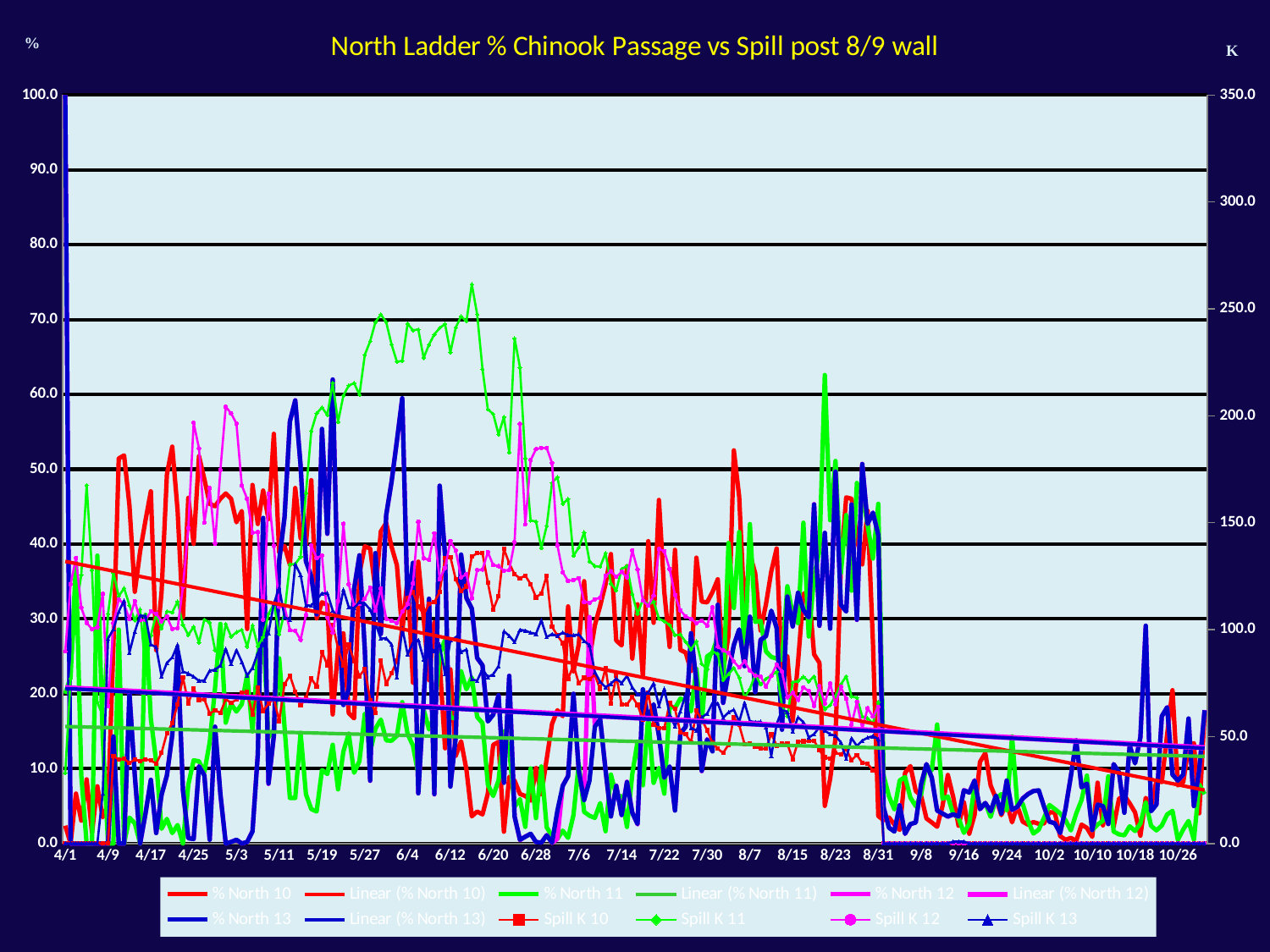

### Chart: North Ladder % Chinook Passage vs Spill post 8/9 wall

| Category | % North 10 | % North 11 | % North 12 | % North 13 | Spill K 10 | Spill K 11 | Spill K 12 | Spill K 13 |
|---|---|---|---|---|---|---|---|---|
| 4/1 | 2.380952380952381 | 20.0 | 100.0 | 100.0 | 0.0 | 32.9 | 89.8 | 0.0 |
| 4/2 | 0.0 | 22.2222222222222 | 0.0 | 0.0 | 0.0 | 77.1 | 121.2 | 0.0 |
| 4/3 | 6.666666666666667 | 37.5 | 0.0 | 0.0 | 0.0 | 108.8 | 133.5 | 0.0 |
| 4/4 | 3.053435114503815 | 9.090909090909097 | 0.0 | 0.0 | 0.0 | 125.7 | 110.3 | 0.0 |
| 4/5 | 8.571428571428571 | 0.0 | 0.0 | 0.0 | 0.0 | 167.6 | 103.2 | 0.0 |
| 4/6 | 1.4388489208633102 | 0.0 | 0.0 | 0.0 | 0.0 | 127.8 | 100.2 | 0.0 |
| 4/7 | 7.6388888888888875 | 38.461538461538446 | 0.0 | 0.0 | 0.0 | 66.1 | 101.1 | 0.0 |
| 4/8 | 3.4965034965034967 | 14.285714285714286 | 0.0 | 0.0 | 0.0 | 59.6 | 116.7 | 23.288299999999985 |
| 4/9 | 5.128205128205128 | 0.0 | 0.0 | 0.0 | 0.0 | 107.4 | 64.2 | 95.79960000000003 |
| 4/10 | 26.44787644787646 | 0.0 | 14.285714285714286 | 14.3 | 40.9 | 126.6 | 103.0 | 100.192 |
| 4/11 | 51.45631067961162 | 28.57142857142857 | 0.0 | 0.0 | 39.2 | 115.6 | 114.2 | 108.44820000000004 |
| 4/12 | 51.858823529411744 | 0.0 | 0.0 | 0.0 | 39.6 | 119.4 | 111.8 | 113.6352 |
| 4/13 | 45.15283842794758 | 3.4482758620689653 | 20.0 | 20.0 | 37.6 | 111.4 | 104.9 | 89.32 |
| 4/14 | 33.629749393694425 | 2.702702702702704 | 9.090909090909097 | 9.1 | 39.300000000000004 | 104.4 | 113.4 | 98.99190000000003 |
| 4/15 | 39.05835543766578 | 0.0 | 0.0 | 0.0 | 38.5 | 109.5 | 104.4 | 106.62589999999996 |
| 4/16 | 43.16628701594531 | 30.555555555555557 | 4.0 | 4.0 | 39.4 | 80.8 | 104.5 | 106.33349999999999 |
| 4/17 | 47.05463605623773 | 16.666666666666664 | 8.510638297872346 | 8.5 | 38.800000000000004 | 97.3 | 108.5 | 93.00689999999999 |
| 4/18 | 25.815217391304333 | 10.909090909090914 | 1.4084507042253522 | 1.4 | 37.4 | 107.1 | 107.4 | 91.80989999999998 |
| 4/19 | 33.536585365853654 | 1.96078431372549 | 6.521739130434782 | 6.5 | 42.4 | 100.5 | 103.9 | 78.08 |
| 4/20 | 49.31265421219598 | 3.2786885245901627 | 9.090909090909097 | 9.1 | 51.6 | 108.5 | 106.1 | 84.46830000000001 |
| 4/21 | 53.03461356092936 | 1.3888888888888895 | 14.457831325301209 | 14.5 | 56.3 | 108.1 | 100.3 | 87.0 |
| 4/22 | 44.500723589001446 | 2.469135802469137 | 25.668449197860955 | 25.7 | 64.9 | 113.1 | 100.7 | 92.99190000000004 |
| 4/23 | 30.223258913695435 | 0.0 | 7.0821529745042495 | 7.1 | 77.6 | 102.3 | 120.1 | 80.35859999999998 |
| 4/24 | 46.1784457946914 | 7.87037037037037 | 0.7235890014471783 | 0.7000000000000003 | 65.6 | 97.5 | 147.5 | 79.4782 |
| 4/25 | 40.02859185132235 | 11.111111111111102 | 0.6069802731411232 | 0.6000000000000003 | 72.4 | 101.3 | 196.7 | 78.0045 |
| 4/26 | 51.76063944696482 | 10.98039215686275 | 10.349127182044882 | 10.3 | 67.2 | 94.0 | 184.8 | 76.03420000000003 |
| 4/27 | 48.682236983072634 | 9.523809523809524 | 9.117221418234436 | 9.1 | 67.4 | 104.7 | 150.0 | 76.2354 |
| 4/28 | 45.3879941434846 | 13.505461767626619 | 0.5252100840336135 | 0.5 | 60.8 | 103.3 | 166.2 | 80.79750000000004 |
| 4/29 | 45.058075827306595 | 20.746268656716428 | 15.592515592515594 | 15.6 | 62.2 | 90.5 | 140.3 | 81.2364 |
| 4/30 | 46.06533036377137 | 29.34415145368494 | 6.550580431177443 | 6.6 | 61.1 | 87.8 | 174.6 | 83.1996 |
| 5/1 | 46.76561187342484 | 16.141356255969427 | 0.0 | 0.0 | 67.5 | 102.7 | 204.2 | 91.0 |
| 5/2 | 46.0560682570085 | 18.658641444539974 | 0.22371364653243864 | 0.2 | 65.7 | 96.7 | 201.2 | 84.08 |
| 5/3 | 42.916352675207214 | 17.630588008110468 | 0.48484848484848503 | 0.5 | 67.3 | 98.8 | 196.4 | 90.47630000000001 |
| 5/4 | 44.42321822189567 | 18.60465116279072 | 0.0 | 0.0 | 70.5 | 99.9 | 167.4 | 84.973 |
| 5/5 | 28.659793814432987 | 22.551374432879637 | 0.18501387604070316 | 0.2 | 70.9 | 92.1 | 161.2 | 78.51580000000001 |
| 5/6 | 47.90560471976399 | 14.969967657477289 | 1.6498625114573784 | 1.6 | 60.1 | 102.0 | 145.3 | 82.11999999999999 |
| 5/7 | 42.690626517727054 | 25.149700598802387 | 11.923307369682444 | 11.9 | 73.0 | 92.3 | 145.6 | 89.08 |
| 5/8 | 47.154909352001425 | 28.506738544474377 | 43.47268941214158 | 43.5 | 62.0 | 96.5 | 104.7 | 92.89289999999998 |
| 5/9 | 43.347794649313045 | 14.175257731958762 | 7.953488372093023 | 8.0 | 65.4 | 107.3 | 163.5 | 98.483 |
| 5/10 | 54.741051028179776 | 15.16864518560392 | 14.369215781782755 | 14.4 | 67.7 | 112.0 | 139.1 | 112.11850000000001 |
| 5/11 | 38.86982845610494 | 24.74460839954596 | 37.78570270708383 | 37.800000000000004 | 57.3 | 97.8 | 110.7 | 119.7582 |
| 5/12 | 39.74965229485399 | 15.567171981181385 | 43.642921550946795 | 43.6 | 74.5 | 108.3 | 110.7 | 105.8508 |
| 5/13 | 37.244050913115665 | 6.076479832372971 | 56.418628630348856 | 56.4 | 78.6 | 130.5 | 99.7 | 104.5164 |
| 5/14 | 47.49506903353058 | 6.076479832372971 | 59.221765264156936 | 59.2 | 71.1 | 130.7 | 99.5 | 130.56560000000002 |
| 5/15 | 40.797788309636644 | 14.772983962051049 | 50.496511003757384 | 50.5 | 64.5 | 134.1 | 95.2 | 125.66399999999999 |
| 5/16 | 39.99446443398835 | 6.5800865800865775 | 37.68700621953267 | 37.7 | 68.0 | 163.9 | 106.8 | 111.33149999999999 |
| 5/17 | 48.53891905870186 | 4.593639575971731 | 35.656836461126 | 35.7 | 77.2 | 192.9 | 139.3 | 111.254 |
| 5/18 | 30.073729142413647 | 4.278074866310157 | 30.61924148275123 | 30.6 | 73.3 | 201.2 | 133.5 | 114.16619999999999 |
| 5/19 | 32.225579053373615 | 9.819121447028419 | 55.35585909417685 | 55.4 | 89.6 | 203.9 | 134.7 | 116.892 |
| 5/20 | 31.87459177008491 | 9.283196239717984 | 41.351130482157444 | 41.4 | 83.4 | 200.4 | 105.7 | 117.09160000000003 |
| 5/21 | 17.238095238095227 | 13.187954309449644 | 61.99127906976741 | 62.0 | 102.3 | 215.4 | 98.5 | 108.97120000000002 |
| 5/22 | 25.98870056497172 | 7.230255839822028 | 31.783402001177134 | 31.8 | 91.3 | 197.1 | 113.3 | 105.41579999999999 |
| 5/23 | 28.0701754385965 | 12.292817679558016 | 18.53888452474471 | 18.5 | 83.1 | 209.5 | 149.5 | 118.75999999999999 |
| 5/24 | 17.41741741741743 | 14.680232558139542 | 20.577231427044374 | 20.6 | 92.9 | 214.2 | 121.2 | 110.5629 |
| 5/25 | 16.722689075630225 | 9.448818897637791 | 33.98058252427185 | 34.0 | 85.4 | 215.3 | 111.2 | 110.06760000000006 |
| 5/26 | 36.09022556390977 | 11.009174311926614 | 38.50782190132369 | 38.5 | 78.2 | 209.9 | 112.0 | 113.0 |
| 5/27 | 39.70479704797048 | 17.307692307692307 | 25.900681596884127 | 25.9 | 81.7 | 228.5 | 114.4 | 112.2387 |
| 5/28 | 39.40759819703799 | 12.191958495460435 | 8.367346938775517 | 8.4 | 67.1 | 234.9 | 119.6 | 109.33560000000001 |
| 5/29 | 33.83162863886702 | 15.36259541984734 | 38.76040703052731 | 38.800000000000004 | 61.1 | 243.9 | 108.8 | 102.8622 |
| 5/30 | 41.69927333705986 | 16.562889165628892 | 27.977044476327105 | 28.0 | 85.6 | 247.4 | 119.2 | 95.7989 |
| 5/31 | 42.82769991755977 | 13.776337115072934 | 43.856794141578504 | 43.9 | 74.7 | 243.8 | 105.1 | 95.9994 |
| 6/1 | 39.65217391304348 | 13.733333333333333 | 48.34347532116295 | 48.3 | 79.6 | 233.4 | 104.1 | 93.0867 |
| 6/2 | 37.18473074301295 | 14.37908496732027 | 53.80894800483675 | 53.8 | 85.4 | 225.3 | 103.1 | 77.76 |
| 6/3 | 28.284815106215596 | 18.887823585810164 | 59.46111451316595 | 59.5 | 104.5 | 225.7 | 108.4 | 100.77359999999999 |
| 6/4 | 35.50055411895089 | 14.62035541195476 | 31.54008438818564 | 31.5 | 114.8 | 243.1 | 111.9 | 88.4982 |
| 6/5 | 21.48997134670487 | 13.08823529411765 | 37.48845798707294 | 37.5 | 117.5 | 240.0 | 121.6 | 93.8847 |
| 6/6 | 37.657232704402496 | 9.252120277563614 | 6.7061143984220895 | 6.7 | 110.9 | 240.4 | 150.4 | 95.17199999999998 |
| 6/7 | 30.120481927710845 | 17.899408284023657 | 19.07514450867052 | 19.1 | 107.1 | 227.1 | 133.3 | 86.1272 |
| 6/8 | 21.822784810126574 | 15.23035230352303 | 32.69513991163479 | 32.7 | 112.0 | 233.3 | 132.7 | 91.91160000000005 |
| 6/9 | 29.534762153685314 | 17.125877903835764 | 6.550665301944732 | 6.6 | 112.8 | 238.1 | 145.0 | 90.05430000000001 |
| 6/10 | 24.179894179894198 | 25.417339795368864 | 47.791455467052856 | 47.8 | 117.7 | 241.1 | 123.6 | 92.96000000000002 |
| 6/11 | 12.715517241379315 | 27.18505123568415 | 38.50574712643678 | 38.5 | 133.5 | 242.9 | 128.9 | 79.1975 |
| 6/12 | 23.26848249027236 | 16.884373488147073 | 7.647547797173733 | 7.6 | 134.0 | 229.7 | 141.4 | 95.0771 |
| 6/13 | 11.719128329297815 | 16.680707666385835 | 14.234620886981398 | 14.2 | 123.5 | 241.3 | 137.0 | 96.4 |
| 6/14 | 13.650594865372573 | 23.015236567762617 | 38.57585139318886 | 38.6 | 118.0 | 246.5 | 124.4 | 89.56 |
| 6/15 | 9.845984598459854 | 20.59667240390131 | 32.780082987551886 | 32.800000000000004 | 120.2 | 244.2 | 126.0 | 90.64 |
| 6/16 | 3.6307053941908705 | 22.19233355749832 | 31.38270326255824 | 31.4 | 134.2 | 261.5 | 114.7 | 76.78200000000001 |
| 6/17 | 4.2699724517906334 | 16.90061763054462 | 24.75380483437779 | 24.8 | 135.7 | 247.5 | 127.9 | 76.10979999999998 |
| 6/18 | 3.881987577639751 | 16.084873374401088 | 23.820395738203956 | 23.8 | 135.7 | 221.9 | 128.1 | 81.5556 |
| 6/19 | 6.677099634846114 | 7.876712328767123 | 16.327595200834637 | 16.3 | 122.0 | 203.0 | 136.2 | 77.8449 |
| 6/20 | 13.168724279835397 | 6.3419117647058805 | 17.217630853994493 | 17.2 | 109.4 | 200.9 | 130.2 | 79.0772 |
| 6/21 | 13.577106518283 | 8.45070422535212 | 19.77777777777778 | 19.8 | 115.6 | 191.3 | 129.7 | 82.96000000000002 |
| 6/22 | 1.5718908922792412 | 14.956930305403299 | 8.134243458475533 | 8.1 | 137.7 | 199.4 | 127.6 | 99.2313 |
| 6/23 | 8.900876601483478 | 12.577065351418002 | 22.406417112299465 | 22.4 | 131.0 | 182.9 | 127.9 | 97.11999999999999 |
| 6/24 | 8.395324123273113 | 4.913748039728178 | 3.5891089108910887 | 3.6 | 125.9 | 236.2 | 140.9 | 94.11999999999999 |
| 6/25 | 6.6102157880360535 | 5.919003115264803 | 0.4579278763594737 | 0.5 | 124.0 | 222.7 | 196.2 | 99.88 |
| 6/26 | 6.3446582071223885 | 2.2160664819944587 | 0.9345794392523363 | 0.9 | 125.3 | 180.1 | 149.3 | 99.56760000000003 |
| 6/27 | 5.724770642201834 | 10.02309468822171 | 1.2690355329949239 | 1.3 | 121.2 | 151.0 | 179.3 | 98.52509999999998 |
| 6/28 | 10.075329566854995 | 3.3865814696485605 | 0.1910219675262656 | 0.2 | 115.1 | 150.6 | 184.4 | 98.04960000000003 |
| 6/29 | 6.5789473684210495 | 10.294936004451865 | 0.11448196908986828 | 0.1 | 116.9 | 138.1 | 185.0 | 104.3532 |
| 6/30 | 11.30906274206042 | 2.15916101172116 | 1.1208967173738984 | 1.1 | 125.3 | 148.5 | 185.0 | 96.52079999999998 |
| 7/1 | 15.979672501411637 | 1.0125556905629802 | 0.07062146892655367 | 0.1 | 101.3 | 168.7 | 177.9 | 97.91320000000006 |
| 7/2 | 17.803030303030294 | 0.6045340050377833 | 0.6329113924050638 | 4.4 | 97.3 | 171.3 | 139.4 | 97.04160000000005 |
| 7/3 | 17.010816125860384 | 1.7177344475394596 | 7.725321888412018 | 7.7 | 93.7 | 158.8 | 126.8 | 98.637 |
| 7/4 | 31.67220376522702 | 0.7439553626782399 | 9.021842355175687 | 9.0 | 77.0 | 161.1 | 122.8 | 97.3336 |
| 7/5 | 22.998137802607065 | 3.7800687285223398 | 20.0 | 20.0 | 83.4 | 134.5 | 123.2 | 97.3144 |
| 7/6 | 26.639676113360323 | 10.63063063063063 | 9.674134419551937 | 9.700000000000001 | 75.0 | 138.4 | 124.1 | 97.76 |
| 7/7 | 35.044422507403745 | 4.222048475371387 | 5.830258302583031 | 5.8 | 77.5 | 145.5 | 113.0 | 94.68269999999998 |
| 7/8 | 24.76290832455216 | 3.7121212121212146 | 30.253623188405786 | 8.4 | 76.8 | 132.0 | 112.6 | 92.6942 |
| 7/9 | 29.132420091324192 | 3.4210526315789465 | 15.639097744360903 | 15.6 | 78.9 | 129.7 | 114.2 | 80.2 |
| 7/10 | 31.769230769230774 | 5.39971949509117 | 16.592427616926493 | 16.6 | 72.0 | 129.4 | 114.9 | 75.56 |
| 7/11 | 34.6576500422654 | 1.6366612111292957 | 9.819639278557124 | 9.8 | 82.1 | 135.8 | 125.1 | 73.05689999999998 |
| 7/12 | 38.669438669438655 | 9.208972845336472 | 3.6328871892925427 | 3.6 | 65.4 | 121.6 | 127.3 | 74.7327 |
| 7/13 | 27.11864406779662 | 6.44295302013423 | 7.726269315673293 | 7.7 | 78.5 | 118.3 | 124.6 | 77.05279999999995 |
| 7/14 | 26.47058823529412 | 6.29800307219662 | 3.8087520259319287 | 3.8 | 65.0 | 128.3 | 127.0 | 75.02299999999998 |
| 7/15 | 37.037037037037024 | 2.2068965517241392 | 8.247422680412361 | 8.200000000000001 | 65.0 | 129.8 | 124.4 | 78.32369999999999 |
| 7/16 | 24.70414201183431 | 9.274563820018365 | 4.1340782122904995 | 4.1 | 68.5 | 116.6 | 137.0 | 72.96300000000002 |
| 7/17 | 31.95876288659791 | 13.611329661683708 | 2.571860816944023 | 2.6 | 64.8 | 107.4 | 128.1 | 69.6136 |
| 7/18 | 22.278056951423782 | 7.776560788608983 | 20.57142857142857 | 20.6 | 58.0 | 114.1 | 113.6 | 70.12759999999999 |
| 7/19 | 40.390879478827344 | 16.974789915966376 | 16.6281755196305 | 16.6 | 70.7 | 111.6 | 111.2 | 70.5831 |
| 7/20 | 29.484902309058615 | 8.096280087527353 | 18.55807743658211 | 18.6 | 55.5 | 113.1 | 115.9 | 74.88 |
| 7/21 | 45.90163934426227 | 10.09345794392524 | 14.426229508196723 | 14.4 | 54.0 | 105.1 | 137.7 | 64.36 |
| 7/22 | 33.618233618233596 | 6.656580937972766 | 8.765652951699469 | 8.8 | 54.0 | 103.9 | 136.7 | 72.35639999999998 |
| 7/23 | 26.265822784810126 | 18.38134430727023 | 10.268948655256718 | 10.3 | 65.6 | 102.2 | 128.3 | 60.36870000000001 |
| 7/24 | 39.23705722070845 | 18.093922651933692 | 4.444444444444446 | 4.4 | 62.9 | 97.4 | 116.2 | 54.800000000000004 |
| 7/25 | 25.862068965517242 | 19.354838709677438 | 14.691943127962078 | 14.7 | 51.8 | 97.7 | 109.0 | 61.76520000000002 |
| 7/26 | 25.505050505050505 | 19.065420560747643 | 15.573770491803279 | 15.6 | 51.1 | 94.3 | 106.2 | 69.8 |
| 7/27 | 23.055555555555557 | 17.647058823529424 | 28.100775193798466 | 28.1 | 47.3 | 90.7 | 105.0 | 54.12000000000001 |
| 7/28 | 38.187702265372145 | 23.33333333333331 | 21.544715447154484 | 21.5 | 62.1 | 94.5 | 103.0 | 52.811699999999995 |
| 7/29 | 32.31707317073169 | 16.14785992217899 | 9.665427509293687 | 9.700000000000001 | 58.1 | 83.9 | 104.3 | 59.0 |
| 7/30 | 32.21476510067114 | 25.0 | 13.935969868173265 | 13.9 | 52.9 | 81.5 | 101.8 | 60.72780000000001 |
| 7/31 | 33.58974358974354 | 25.487256371814087 | 12.345679012345686 | 12.3 | 47.1 | 89.8 | 110.3 | 65.63549999999998 |
| 8/1 | 35.29411764705887 | 27.665706051873183 | 31.89964157706092 | 31.9 | 44.3 | 88.6 | 92.1 | 65.52340000000001 |
| 8/2 | 23.076923076923066 | 20.441988950276244 | 18.76543209876541 | 18.8 | 42.3 | 76.5 | 90.2 | 58.8126 |
| 8/3 | 27.77777777777778 | 40.14962593516209 | 22.850678733031675 | 22.9 | 46.2 | 79.1 | 89.1 | 61.312900000000006 |
| 8/4 | 52.53164556962022 | 31.456310679611637 | 26.53061224489795 | 26.5 | 58.9 | 82.1 | 85.1 | 62.5275 |
| 8/5 | 46.320346320346324 | 41.61220043572986 | 28.57142857142857 | 28.6 | 55.4 | 77.5 | 82.3 | 56.93729999999999 |
| 8/6 | 30.85399449035814 | 24.12280701754386 | 23.65591397849463 | 23.7 | 46.5 | 68.3 | 85.1 | 65.87489999999998 |
| 8/7 | 38.652482269503544 | 42.67782426778238 | 30.265848670756636 | 30.3 | 46.7 | 72.3 | 80.8 | 57.19260000000001 |
| 8/8 | 36.085626911314975 | 29.601990049751244 | 20.229885057471265 | 20.2 | 45.4 | 79.0 | 78.5 | 56.79460000000001 |
| 8/9 | 28.44311377245509 | 29.729729729729716 | 27.236580516898616 | 27.2 | 44.3 | 74.4 | 78.1 | 56.93729999999999 |
| 8/10 | 31.944444444444443 | 25.668449197860955 | 27.696078431372555 | 27.7 | 44.3 | 77.0 | 73.3 | 54.400000000000006 |
| 8/11 | 36.363636363636324 | 24.92997198879552 | 31.086142322097366 | 31.1 | 51.3 | 78.6 | 78.4 | 40.7836 |
| 8/12 | 39.416058394160586 | 24.705882352941167 | 28.832116788321155 | 28.8 | 45.8 | 80.3 | 83.7 | 55.82010000000001 |
| 8/13 | 22.264150943396228 | 24.543946932006627 | 15.227272727272718 | 15.2 | 46.7 | 64.4 | 80.4 | 62.403600000000004 |
| 8/14 | 25.0 | 34.37077131258457 | 32.98969072164944 | 33.0 | 46.6 | 59.6 | 68.4 | 61.52000000000001 |
| 8/15 | 16.36904761904762 | 30.56234718826405 | 28.99999999999999 | 29.0 | 39.4 | 75.4 | 70.4 | 52.4107 |
| 8/16 | 24.242424242424217 | 29.404145077720184 | 33.4928229665072 | 33.5 | 47.7 | 75.9 | 67.2 | 58.9871 |
| 8/17 | 33.33333333333333 | 42.85714285714283 | 31.211498973305947 | 31.2 | 47.8 | 77.9 | 73.0 | 56.781600000000005 |
| 8/18 | 33.70786516853933 | 27.650273224043715 | 30.201342281879178 | 30.2 | 47.9 | 75.8 | 71.2 | 49.551 |
| 8/19 | 25.265957446808525 | 35.66493955094992 | 45.34270650263618 | 45.3 | 48.1 | 78.1 | 64.4 | 51.14300000000001 |
| 8/20 | 24.137931034482776 | 39.1337973704563 | 29.068150208623077 | 29.1 | 43.5 | 70.1 | 73.6 | 54.400000000000006 |
| 8/21 | 5.0236966824644576 | 62.59765625 | 41.509433962264154 | 41.5 | 40.300000000000004 | 62.8 | 65.4 | 52.747800000000005 |
| 8/22 | 8.631921824104234 | 43.191721132897605 | 28.723404255319142 | 28.7 | 39.7 | 64.7 | 74.8 | 51.0634 |
| 8/23 | 14.0387275242047 | 51.11464968152864 | 49.71590909090911 | 49.7 | 42.4 | 69.1 | 65.1 | 50.330400000000004 |
| 8/24 | 37.10590137429262 | 36.096718480138186 | 31.857813547954393 | 31.9 | 41.6 | 74.4 | 73.2 | 47.27520000000001 |
| 8/25 | 46.24105011933175 | 43.87990762124707 | 30.990685859441143 | 31.0 | 44.2 | 78.2 | 67.7 | 39.76020000000001 |
| 8/26 | 46.069651741293505 | 33.7736932797243 | 45.30988274706865 | 45.3 | 39.0 | 68.8 | 55.6 | 49.2428 |
| 8/27 | 40.859748154580984 | 48.1668773704172 | 29.872340425531902 | 29.9 | 41.4 | 68.1 | 66.1 | 45.59370000000001 |
| 8/28 | 37.288860380585874 | 46.46239554317552 | 50.72859744990896 | 50.7 | 37.7 | 59.4 | 53.7 | 48.0799 |
| 8/29 | 44.47478609138902 | 42.58517034068138 | 42.70503597122302 | 42.7 | 37.300000000000004 | 58.5 | 63.2 | 49.488400000000006 |
| 8/30 | 26.859109156948957 | 38.066298342541465 | 44.212176639665536 | 44.2 | 34.2 | 56.2 | 59.4 | 50.19420000000001 |
| 8/31 | 3.6592803415328334 | 45.385860766324875 | 41.23711340206187 | 41.2 | 34.2 | 66.1 | 63.9 | 48.839999999999996 |
| 9/1 | 3.1127129750982947 | 9.06967691708837 | 4.789606360286989 | 4.8 | 0.0 | 0.0 | 0.0 | 0.0 |
| 9/2 | 3.4662740899357587 | 6.283460129613978 | 2.1326429980276127 | 2.1 | 0.0 | 0.0 | 0.0 | 0.0 |
| 9/3 | 2.5269482240678567 | 4.548480142001331 | 1.6255079712410143 | 1.6 | 0.0 | 0.0 | 0.0 | 0.0 |
| 9/4 | 1.8123962368566684 | 8.420365535248047 | 5.129355465829221 | 5.1 | 0.0 | 0.0 | 0.0 | 0.0 |
| 9/5 | 9.428571428571418 | 8.872017353579176 | 1.2747336377473357 | 1.3 | 0.0 | 0.0 | 0.0 | 0.0 |
| 9/6 | 10.340966921119593 | 6.1242516439297265 | 2.5540609569215054 | 2.6 | 0.0 | 0.0 | 0.0 | 0.0 |
| 9/7 | 6.998843166418774 | 4.980567151288329 | 2.8203672155971997 | 2.8 | 0.0 | 0.0 | 0.0 | 0.0 |
| 9/8 | 6.378454996456409 | 6.581667815299793 | 7.931925239325331 | 7.9 | 0.0 | 0.0 | 0.0 | 0.0 |
| 9/9 | 3.3400712291847143 | 10.437645236250972 | 10.60271745441877 | 10.6 | 0.0 | 0.0 | 0.0 | 0.0 |
| 9/10 | 2.8100183262064737 | 9.777436684574065 | 8.761009982384028 | 8.8 | 0.0 | 0.0 | 0.0 | 0.0 |
| 9/11 | 2.235918016339401 | 15.895154502825545 | 4.387484124235074 | 4.4 | 0.0 | 0.0 | 0.0 | 0.0 |
| 9/12 | 5.004751346214761 | 5.981735159817352 | 4.016736401673643 | 4.0 | 0.0 | 0.0 | 0.0 | 0.0 |
| 9/13 | 9.154802667147239 | 6.27183787561146 | 3.575989782886336 | 3.6 | 0.0 | 0.0 | 0.0 | 0.0 |
| 9/14 | 6.2184873949579815 | 3.926778860348391 | 3.8593622240392453 | 3.9 | 0.0 | 0.0 | 0.0 | 0.9036000000000005 |
| 9/15 | 2.3752451514491164 | 3.410969196093161 | 3.587483472895549 | 3.6 | 0.0 | 0.0 | 0.0 | 0.8712000000000003 |
| 9/16 | 5.503827850196565 | 1.4159292035398214 | 7.117852975495909 | 7.1 | 0.0 | 0.0 | 0.0 | 0.9229000000000005 |
| 9/17 | 1.2996941896024454 | 2.625863770977295 | 6.836488119210634 | 6.8 | 0.0 | 0.0 | 0.0 | 0.0 |
| 9/18 | 3.8361774744027293 | 7.689950980392157 | 8.447937131630647 | 8.4 | 0.0 | 0.0 | 0.0 | 0.0 |
| 9/19 | 10.884022708840227 | 4.85088954306924 | 4.562814070351753 | 4.6 | 0.0 | 0.0 | 0.0 | 0.0 |
| 9/20 | 12.0822162645219 | 5.386112913692408 | 5.415250121418169 | 5.4 | 0.0 | 0.0 | 0.0 | 0.0 |
| 9/21 | 7.749957417816386 | 3.55718085106383 | 4.2956120092378764 | 4.3 | 0.0 | 0.0 | 0.0 | 0.0 |
| 9/22 | 6.005888125613349 | 6.012024048096188 | 6.354423445631337 | 6.4 | 0.0 | 0.0 | 0.0 | 0.0 |
| 9/23 | 3.7869664124180384 | 6.593406593406594 | 4.047514298284203 | 4.0 | 0.0 | 0.0 | 0.0 | 0.0 |
| 9/24 | 5.538461538461538 | 4.453262786596124 | 8.404693942277195 | 8.4 | 0.0 | 0.0 | 0.0 | 0.0 |
| 9/25 | 2.8272443546906554 | 14.310584958217282 | 4.4699140401146105 | 4.5 | 0.0 | 0.0 | 0.0 | 0.0 |
| 9/26 | 5.017265894779609 | 5.200774068698594 | 4.853932584269663 | 4.9 | 0.0 | 0.0 | 0.0 | 0.0 |
| 9/27 | 2.9136104319478386 | 5.314009661835745 | 6.030150753768844 | 6.0 | 0.0 | 0.0 | 0.0 | 0.0 |
| 9/28 | 2.5154457193292123 | 2.991706161137441 | 6.635700066356996 | 6.6 | 0.0 | 0.0 | 0.0 | 0.0 |
| 9/29 | 2.857790882286234 | 1.3239875389408107 | 7.027213227695483 | 7.0 | 0.0 | 0.0 | 0.0 | 0.0 |
| 9/30 | 2.631578947368421 | 1.851851851851852 | 7.052441229656416 | 7.1 | 0.0 | 0.0 | 0.0 | 0.0 |
| 10/1 | 2.6817219477769974 | 3.4548215641609716 | 4.908424908424909 | 4.9 | 0.0 | 0.0 | 0.0 | 0.0 |
| 10/2 | 4.184498335710889 | 5.141536683997689 | 2.9181494661921707 | 2.9 | 0.0 | 0.0 | 0.0 | 0.0 |
| 10/3 | 4.127579737335831 | 4.604316546762584 | 2.716593245227608 | 2.7 | 0.0 | 0.0 | 0.0 | 0.0 |
| 10/4 | 0.9935419771485346 | 4.0201005025125625 | 1.3742926434923202 | 1.4 | 0.0 | 0.0 | 0.0 | 0.0 |
| 10/5 | 0.48828125 | 3.1126202603282387 | 4.615384615384616 | 4.6 | 0.0 | 0.0 | 0.0 | 0.0 |
| 10/6 | 0.7433489827856027 | 1.743264659270997 | 8.983050847457626 | 9.0 | 0.0 | 0.0 | 0.0 | 0.0 |
| 10/7 | 0.358166189111748 | 3.9858728557013134 | 13.761467889908264 | 13.8 | 0.0 | 0.0 | 0.0 | 0.0 |
| 10/8 | 2.5234318673395837 | 5.812417437252309 | 7.5215782983970385 | 7.5 | 0.0 | 0.0 | 0.0 | 0.0 |
| 10/9 | 2.0871143375680594 | 9.078590785907858 | 7.959183673469387 | 8.0 | 0.0 | 0.0 | 0.0 | 0.0 |
| 10/10 | 0.8821170809943866 | 1.7716535433070866 | 1.7989417989417988 | 1.8 | 0.0 | 0.0 | 0.0 | 0.0 |
| 10/11 | 8.128078817733984 | 2.528977871443625 | 5.185185185185185 | 5.2 | 0.0 | 0.0 | 0.0 | 0.0 |
| 10/12 | 2.4229074889867843 | 3.0249110320284696 | 4.953145917001338 | 5.0 | 0.0 | 0.0 | 0.0 | 0.0 |
| 10/13 | 7.366984993178715 | 8.978675645342312 | 2.603369065849925 | 2.6 | 0.0 | 0.0 | 0.0 | 0.0 |
| 10/14 | 2.244897959183674 | 1.5917602996254674 | 10.606060606060606 | 10.6 | 0.0 | 0.0 | 0.0 | 0.0 |
| 10/15 | 5.979073243647238 | 1.2208657047724745 | 9.463722397476346 | 9.5 | 0.0 | 0.0 | 0.0 | 0.0 |
| 10/16 | 6.397306397306394 | 1.0899182561307899 | 4.148471615720527 | 4.1 | 0.0 | 0.0 | 0.0 | 0.0 |
| 10/17 | 5.367231638418076 | 2.294197031039138 | 13.111111111111102 | 13.1 | 0.0 | 0.0 | 0.0 | 0.0 |
| 10/18 | 4.147465437788016 | 1.6666666666666667 | 10.72319201995012 | 10.7 | 0.0 | 0.0 | 0.0 | 0.0 |
| 10/19 | 1.0443864229765025 | 2.6634382566585977 | 14.173228346456693 | 14.2 | 0.0 | 0.0 | 0.0 | 0.0 |
| 10/20 | 6.091370558375635 | 5.5045871559633035 | 29.08366533864542 | 29.1 | 0.0 | 0.0 | 0.0 | 0.0 |
| 10/21 | 4.964539007092196 | 2.350813743218805 | 4.3478260869565215 | 4.3 | 0.0 | 0.0 | 0.0 | 0.0 |
| 10/22 | 8.333333333333332 | 1.754385964912282 | 5.208333333333338 | 5.2 | 0.0 | 0.0 | 0.0 | 0.0 |
| 10/23 | 8.212560386473431 | 2.3965141612200433 | 16.96113074204947 | 17.0 | 0.0 | 0.0 | 0.0 | 0.0 |
| 10/24 | 14.583333333333334 | 3.8740920096852283 | 18.217054263565892 | 18.2 | 0.0 | 0.0 | 0.0 | 0.0 |
| 10/25 | 20.481927710843372 | 4.357298474945534 | 9.243697478991592 | 9.200000000000001 | 0.0 | 0.0 | 0.0 | 0.0 |
| 10/26 | 7.777777777777778 | 0.4854368932038838 | 8.411214953271026 | 8.4 | 0.0 | 0.0 | 0.0 | 0.0 |
| 10/27 | 8.16326530612245 | 1.8656716417910446 | 9.160305343511448 | 9.200000000000001 | 0.0 | 0.0 | 0.0 | 0.0 |
| 10/28 | 12.903225806451612 | 3.0150753768844205 | 16.666666666666664 | 16.7 | 0.0 | 0.0 | 0.0 | 0.0 |
| 10/29 | 13.407821229050278 | 0.49019607843137253 | 5.0 | 5.0 | 0.0 | 0.0 | 0.0 | 0.0 |
| 10/30 | 4.032258064516132 | 7.881773399014782 | 9.900990099009908 | 9.9 | 0.0 | 0.0 | 0.0 | 0.0 |
| 10/31 | 17.5 | 6.586826347305387 | 17.82178217821782 | 17.8 | 0.0 | 0.0 | 0.0 | 0.0 |